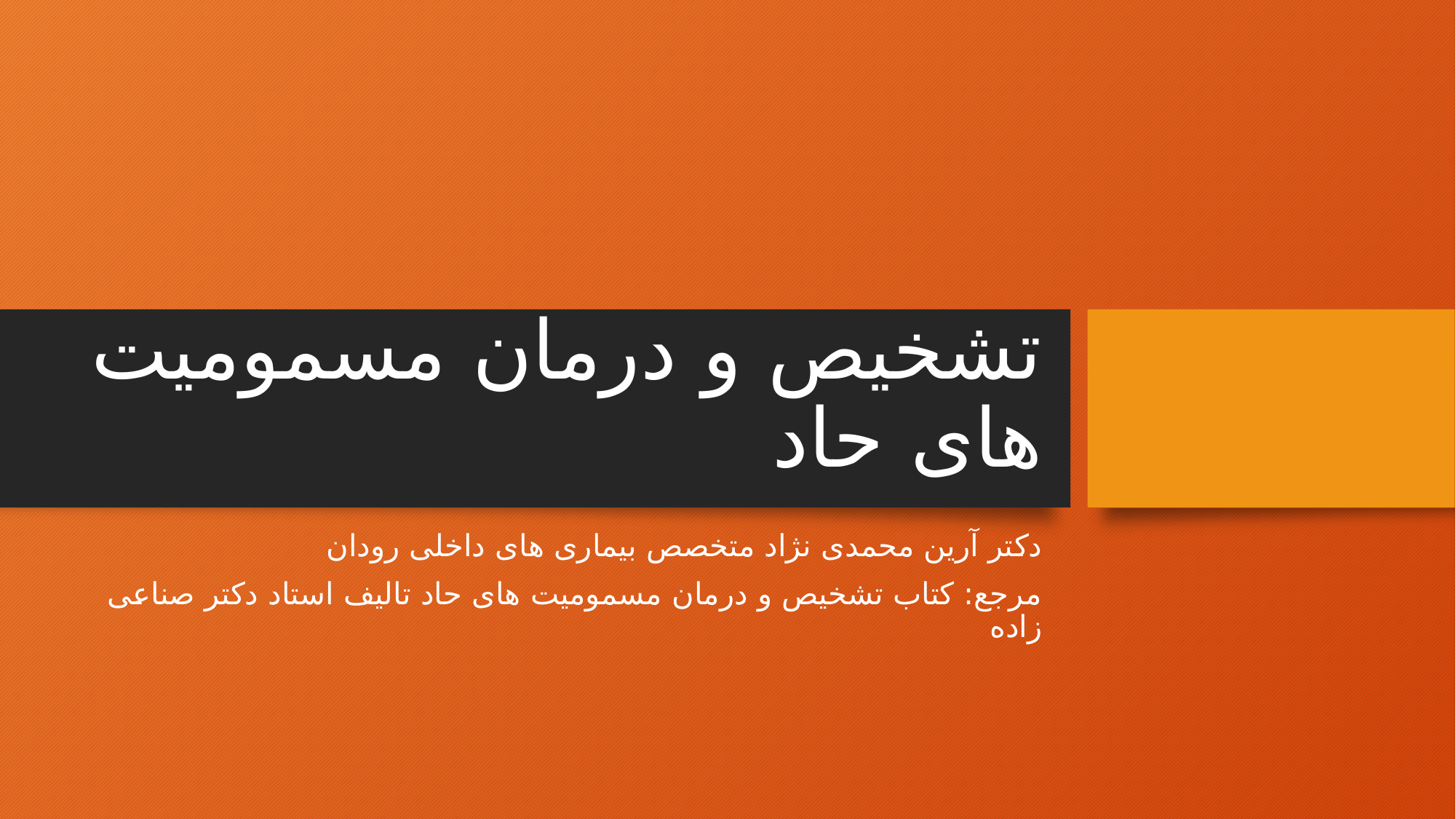

# تشخیص و درمان مسمومیت های حاد
دکتر آرین محمدی نژاد متخصص بیماری های داخلی رودان
مرجع: کتاب تشخیص و درمان مسمومیت های حاد تالیف استاد دکتر صناعی زاده